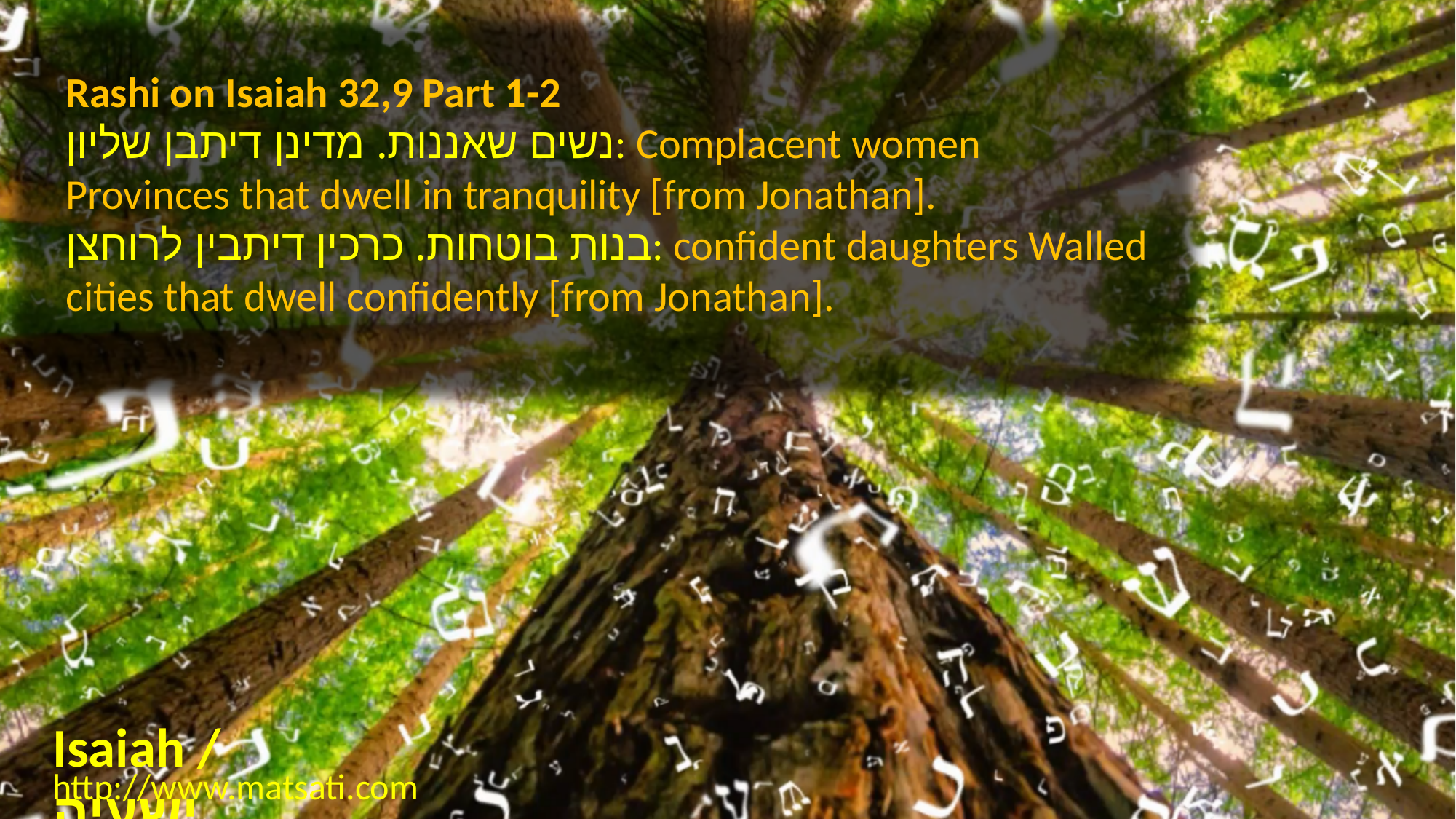

Rashi on Isaiah 32,9 Part 1-2
נשים שאננות. מדינן דיתבן שליון: Complacent women Provinces that dwell in tranquility [from Jonathan].
בנות בוטחות. כרכין דיתבין לרוחצן: confident daughters Walled cities that dwell confidently [from Jonathan].
Isaiah / ישעיה
http://www.matsati.com